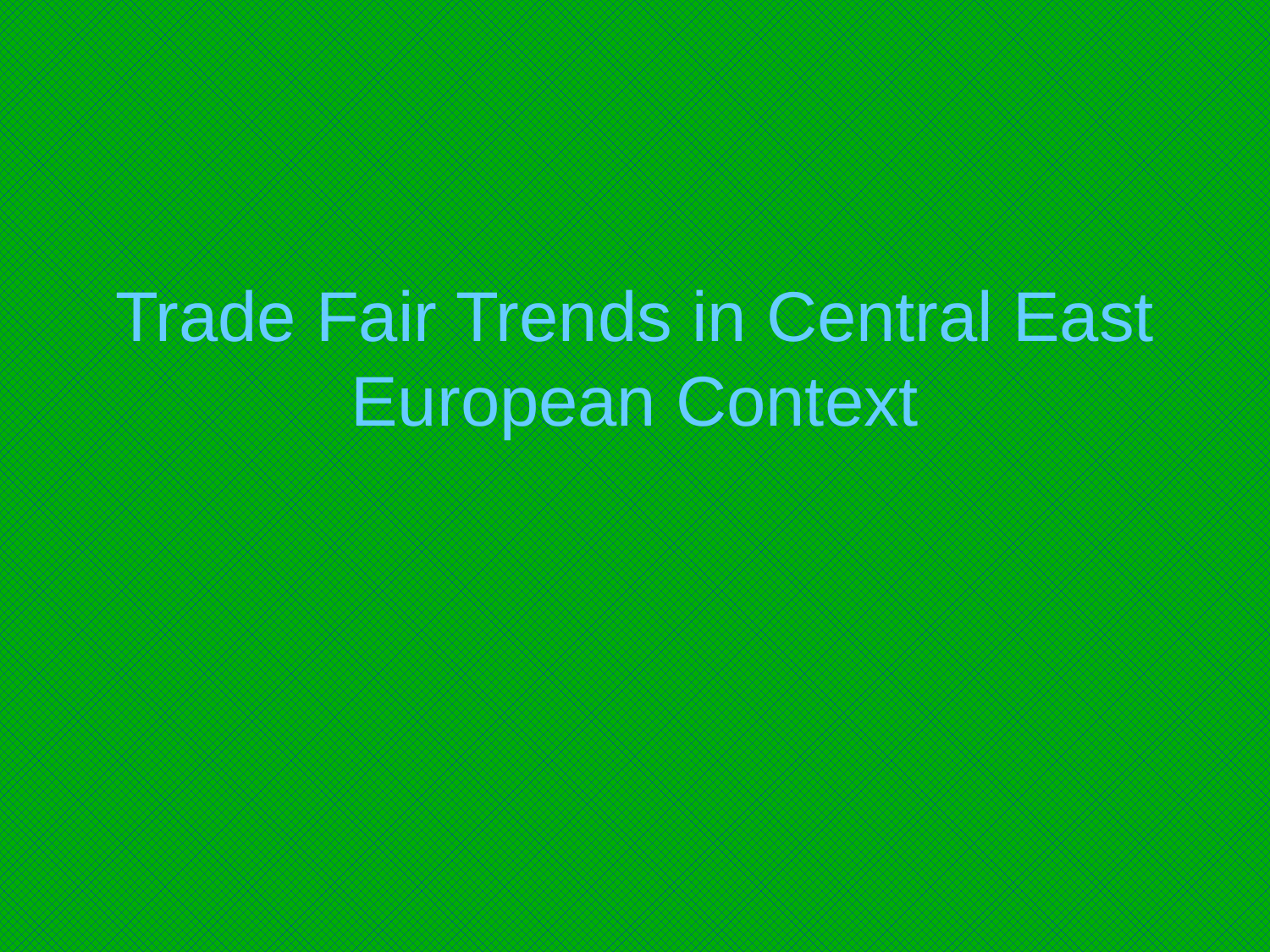

# Trade Fair Trends in Central East European Context